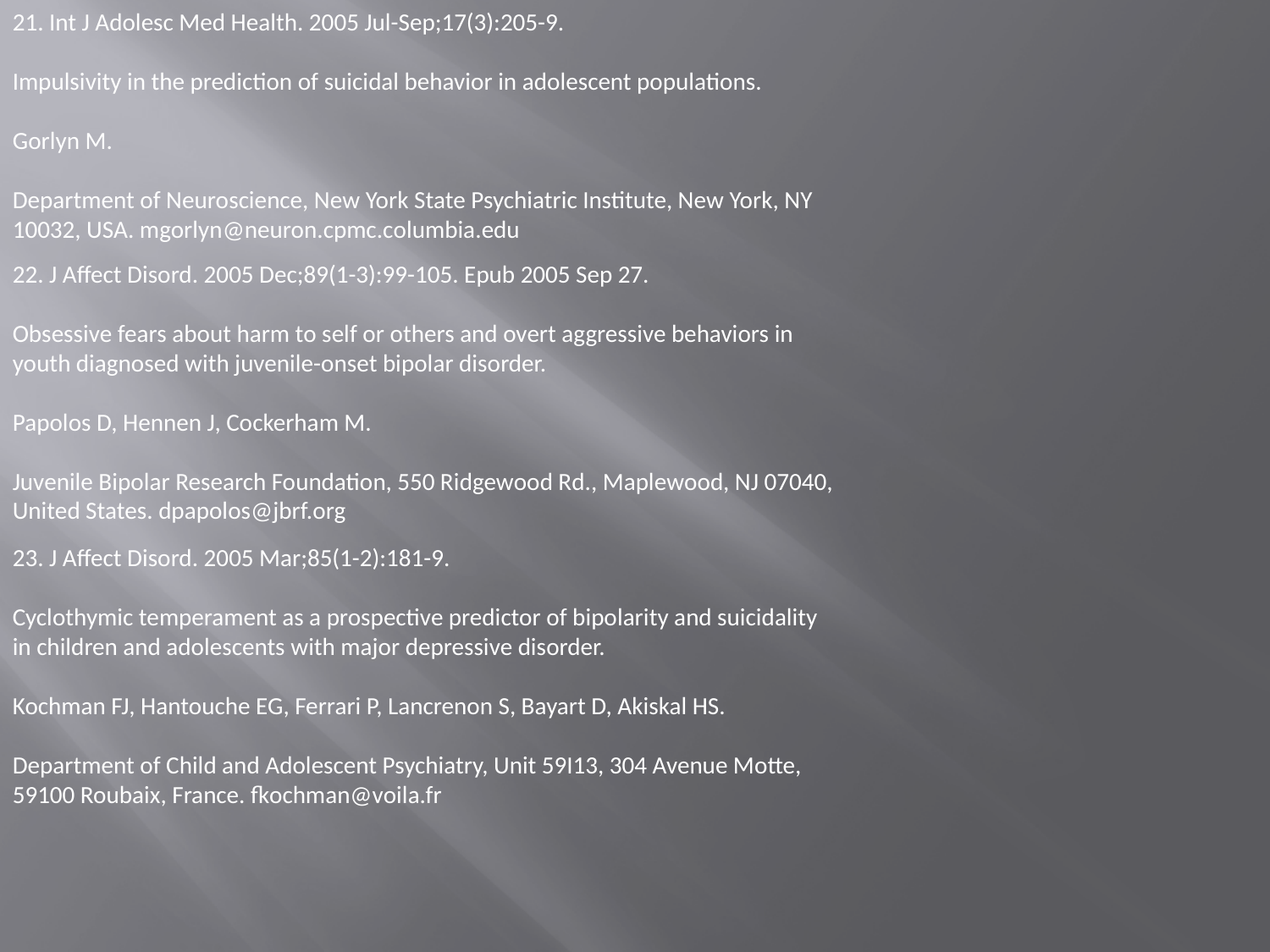

21. Int J Adolesc Med Health. 2005 Jul-Sep;17(3):205-9.

Impulsivity in the prediction of suicidal behavior in adolescent populations.

Gorlyn M.

Department of Neuroscience, New York State Psychiatric Institute, New York, NY
10032, USA. mgorlyn@neuron.cpmc.columbia.edu
22. J Affect Disord. 2005 Dec;89(1-3):99-105. Epub 2005 Sep 27.

Obsessive fears about harm to self or others and overt aggressive behaviors in
youth diagnosed with juvenile-onset bipolar disorder.

Papolos D, Hennen J, Cockerham M.

Juvenile Bipolar Research Foundation, 550 Ridgewood Rd., Maplewood, NJ 07040,
United States. dpapolos@jbrf.org
23. J Affect Disord. 2005 Mar;85(1-2):181-9.

Cyclothymic temperament as a prospective predictor of bipolarity and suicidality
in children and adolescents with major depressive disorder.

Kochman FJ, Hantouche EG, Ferrari P, Lancrenon S, Bayart D, Akiskal HS.

Department of Child and Adolescent Psychiatry, Unit 59I13, 304 Avenue Motte,
59100 Roubaix, France. fkochman@voila.fr